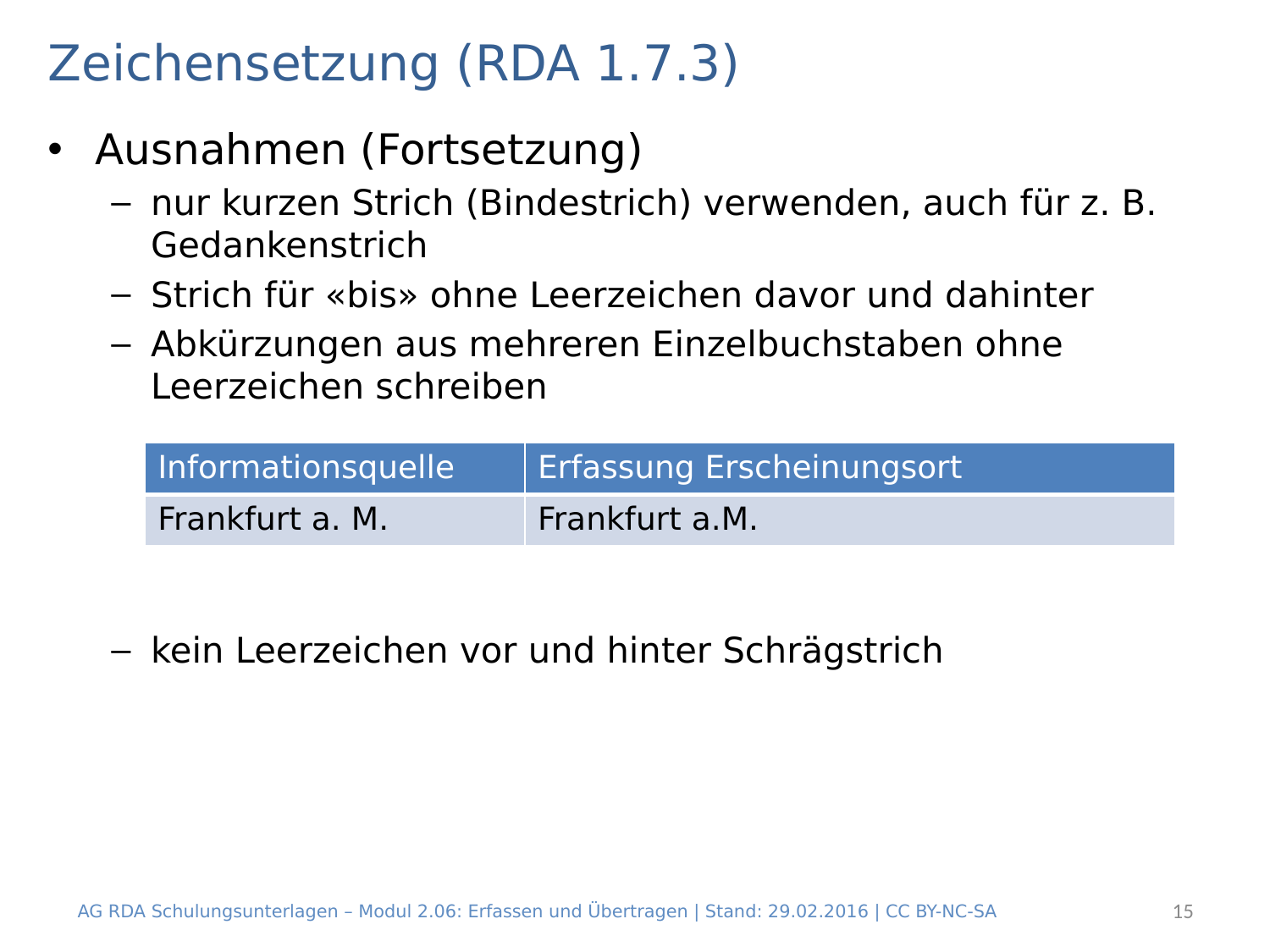

# Zeichensetzung (RDA 1.7.3)
Ausnahmen (Fortsetzung)
nur kurzen Strich (Bindestrich) verwenden, auch für z. B. Gedankenstrich
Strich für «bis» ohne Leerzeichen davor und dahinter
Abkürzungen aus mehreren Einzelbuchstaben ohne Leerzeichen schreiben

kein Leerzeichen vor und hinter Schrägstrich

| Informationsquelle | Erfassung Erscheinungsort |
| --- | --- |
| Frankfurt a. M. | Frankfurt a.M. |
AG RDA Schulungsunterlagen – Modul 2.06: Erfassen und Übertragen | Stand: 29.02.2016 | CC BY-NC-SA
15